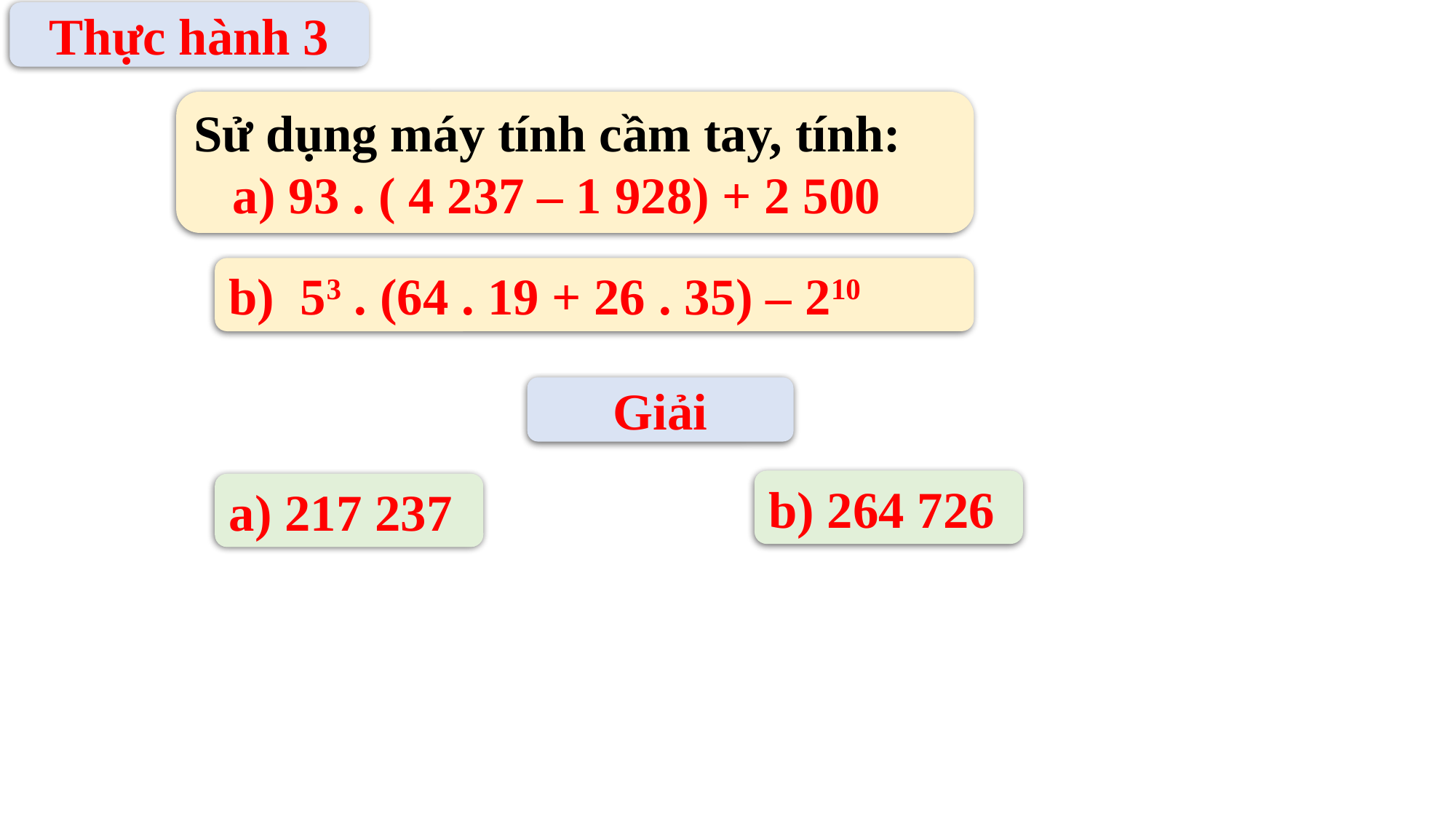

Thực hành 3

Sử dụng máy tính cầm tay, tính:
   a) 93 . ( 4 237 – 1 928) + 2 500

b)  53 . (64 . 19 + 26 . 35) – 210
Giải
b) 264 726
a) 217 237